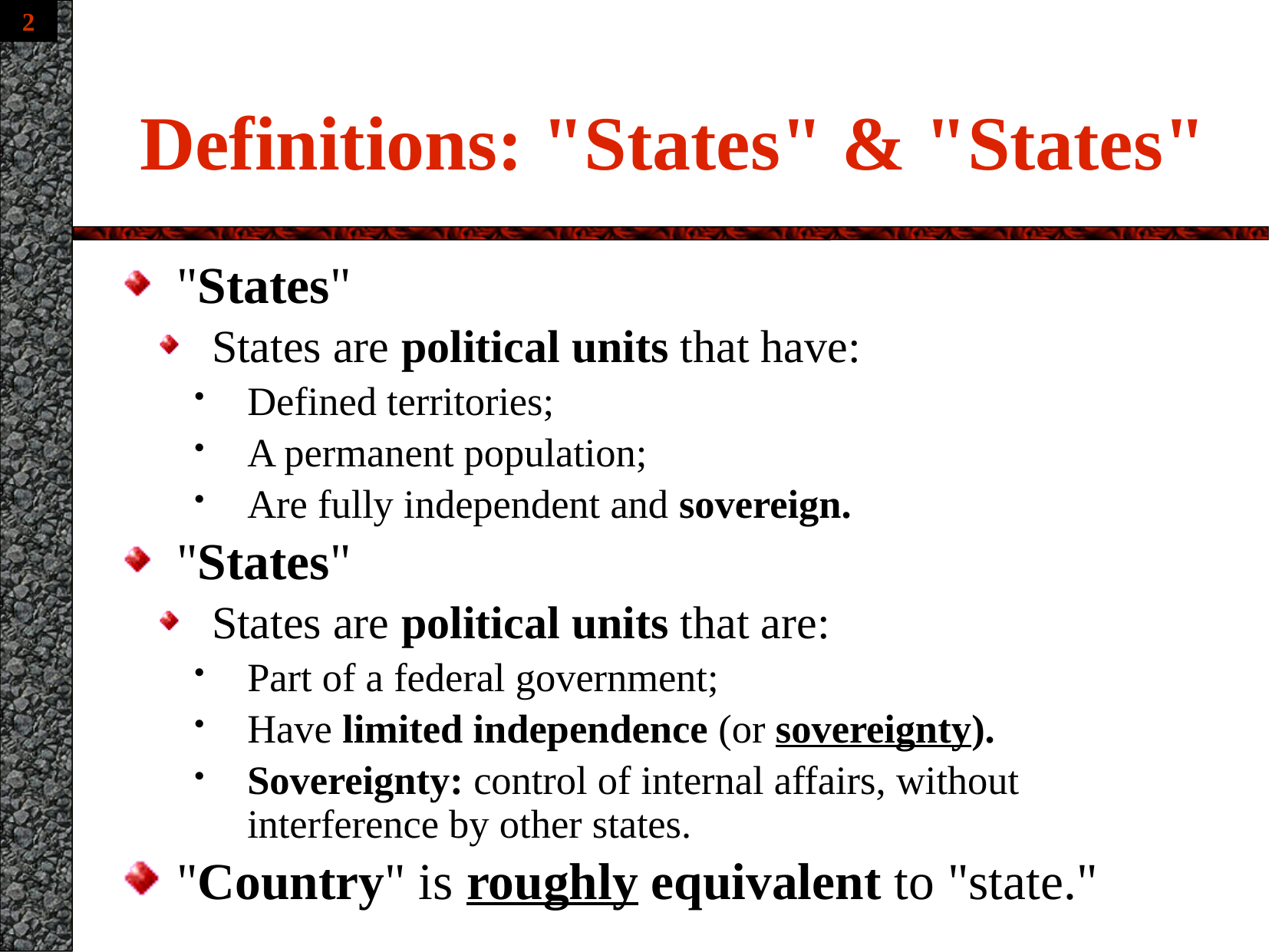

# Definitions: "States" & "States"
"States"
States are political units that have:
Defined territories;
A permanent population;
Are fully independent and sovereign.
"States"
States are political units that are:
Part of a federal government;
Have limited independence (or sovereignty).
Sovereignty: control of internal affairs, without interference by other states.
"Country" is roughly equivalent to "state."